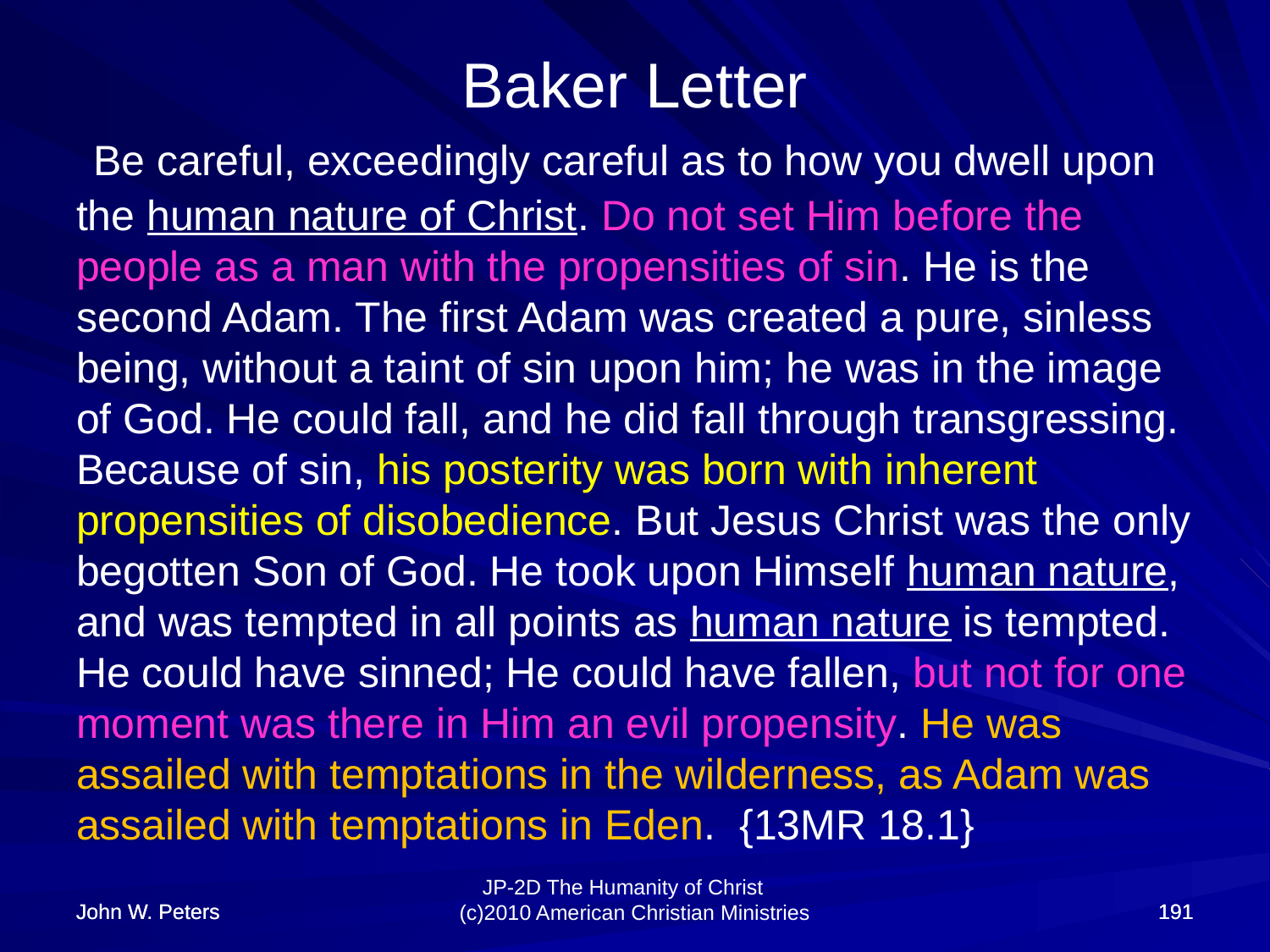

# Baker Letter
 Be careful, exceedingly careful as to how you dwell upon the human nature of Christ. Do not set Him before the people as a man with the propensities of sin. He is the second Adam. The first Adam was created a pure, sinless being, without a taint of sin upon him; he was in the image of God. He could fall, and he did fall through transgressing. Because of sin, his posterity was born with inherent propensities of disobedience. But Jesus Christ was the only begotten Son of God. He took upon Himself human nature, and was tempted in all points as human nature is tempted. He could have sinned; He could have fallen, but not for one moment was there in Him an evil propensity. He was assailed with temptations in the wilderness, as Adam was assailed with temptations in Eden.  {13MR 18.1}
John W. Peters
John W. Peters
191
191
JP-2D The Humanity of Christ     (c)2010 American Christian Ministries